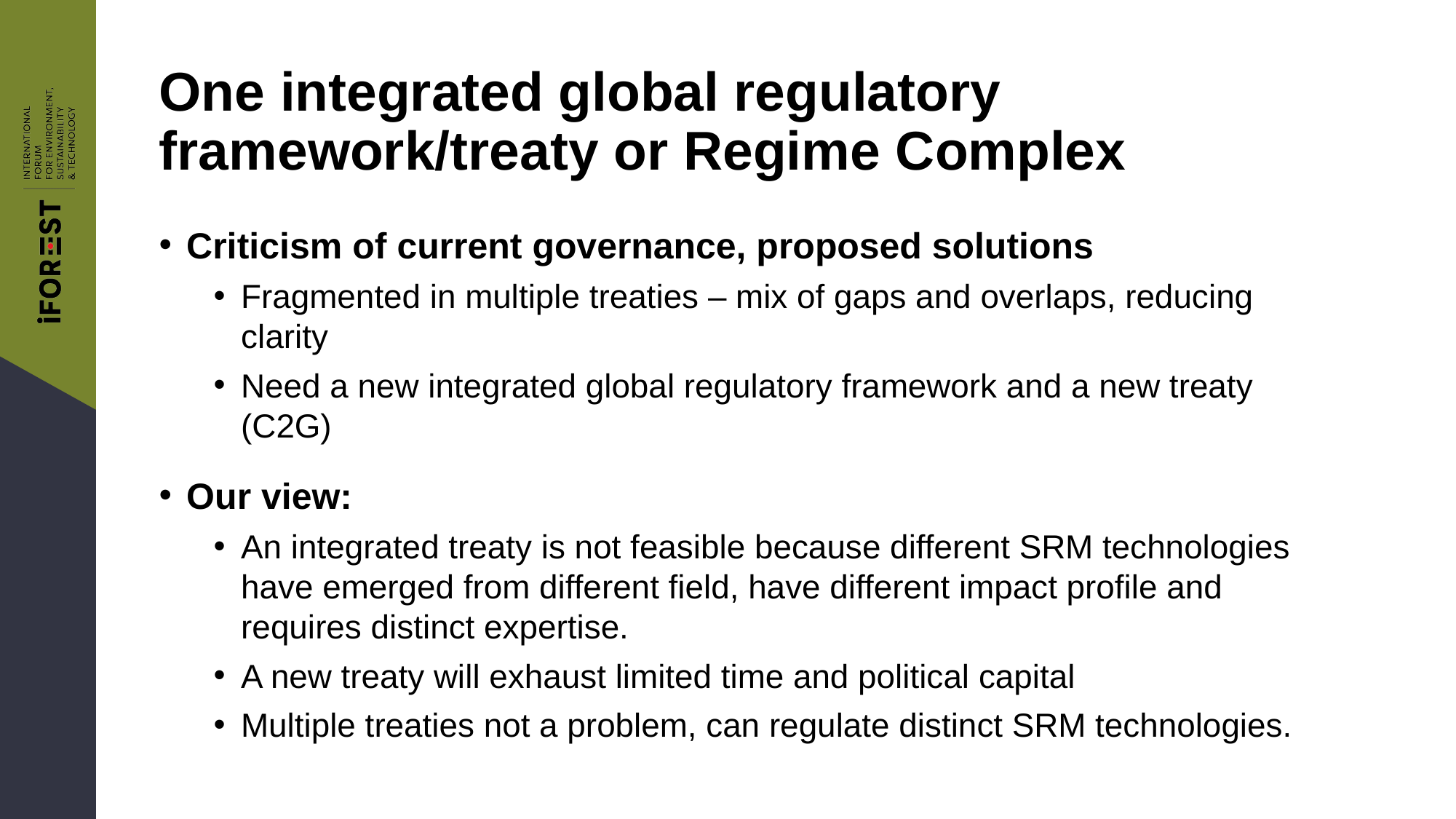

# One integrated global regulatory framework/treaty or Regime Complex
Criticism of current governance, proposed solutions
Fragmented in multiple treaties – mix of gaps and overlaps, reducing clarity
Need a new integrated global regulatory framework and a new treaty (C2G)
Our view:
An integrated treaty is not feasible because different SRM technologies have emerged from different field, have different impact profile and requires distinct expertise.
A new treaty will exhaust limited time and political capital
Multiple treaties not a problem, can regulate distinct SRM technologies.